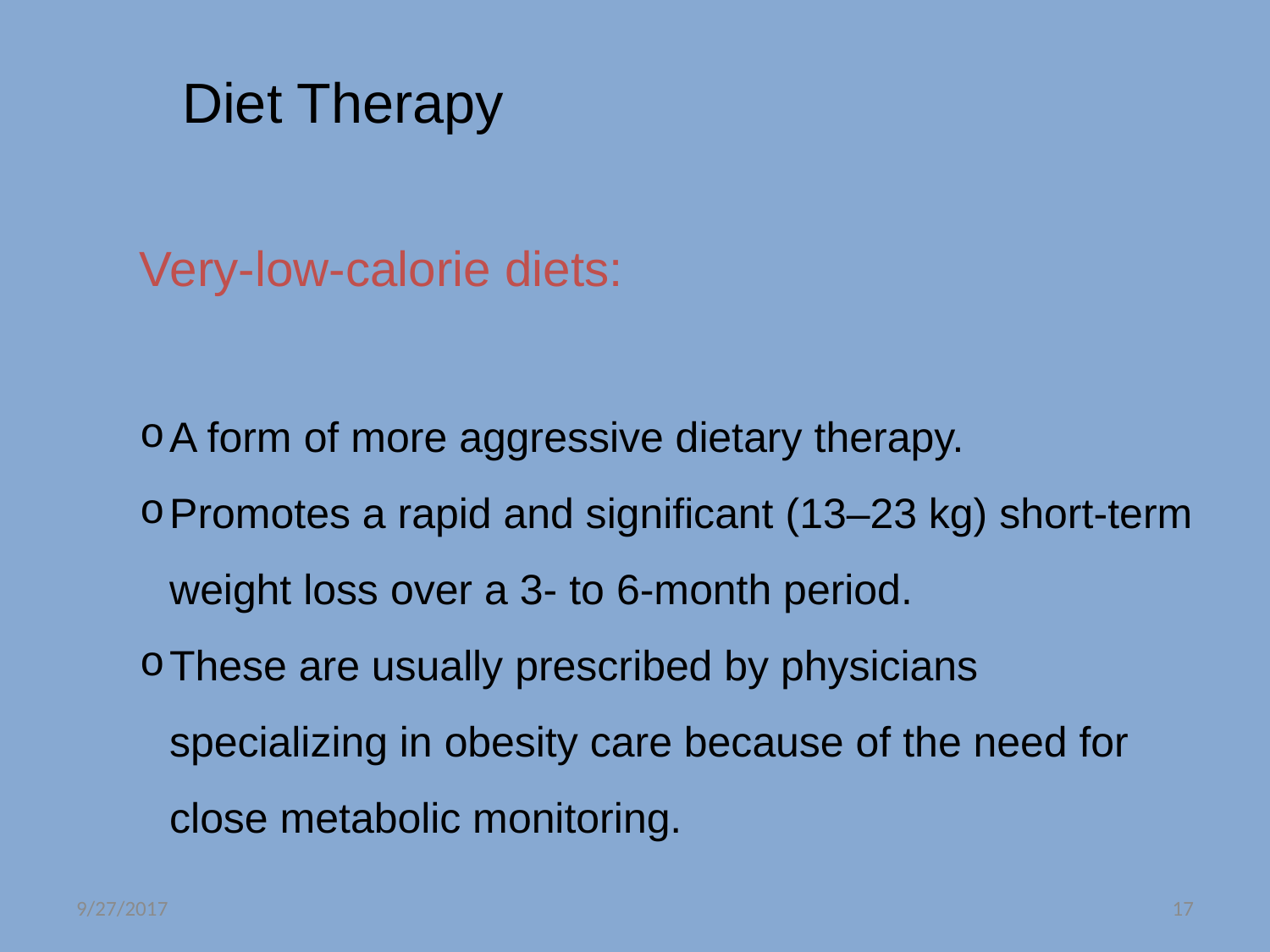

# Diet Therapy

Very-low-calorie diets:

A form of more aggressive dietary therapy.
Promotes a rapid and significant (13–23 kg) short-term weight loss over a 3- to 6-month period.
These are usually prescribed by physicians specializing in obesity care because of the need for close metabolic monitoring.

9/27/2017
17